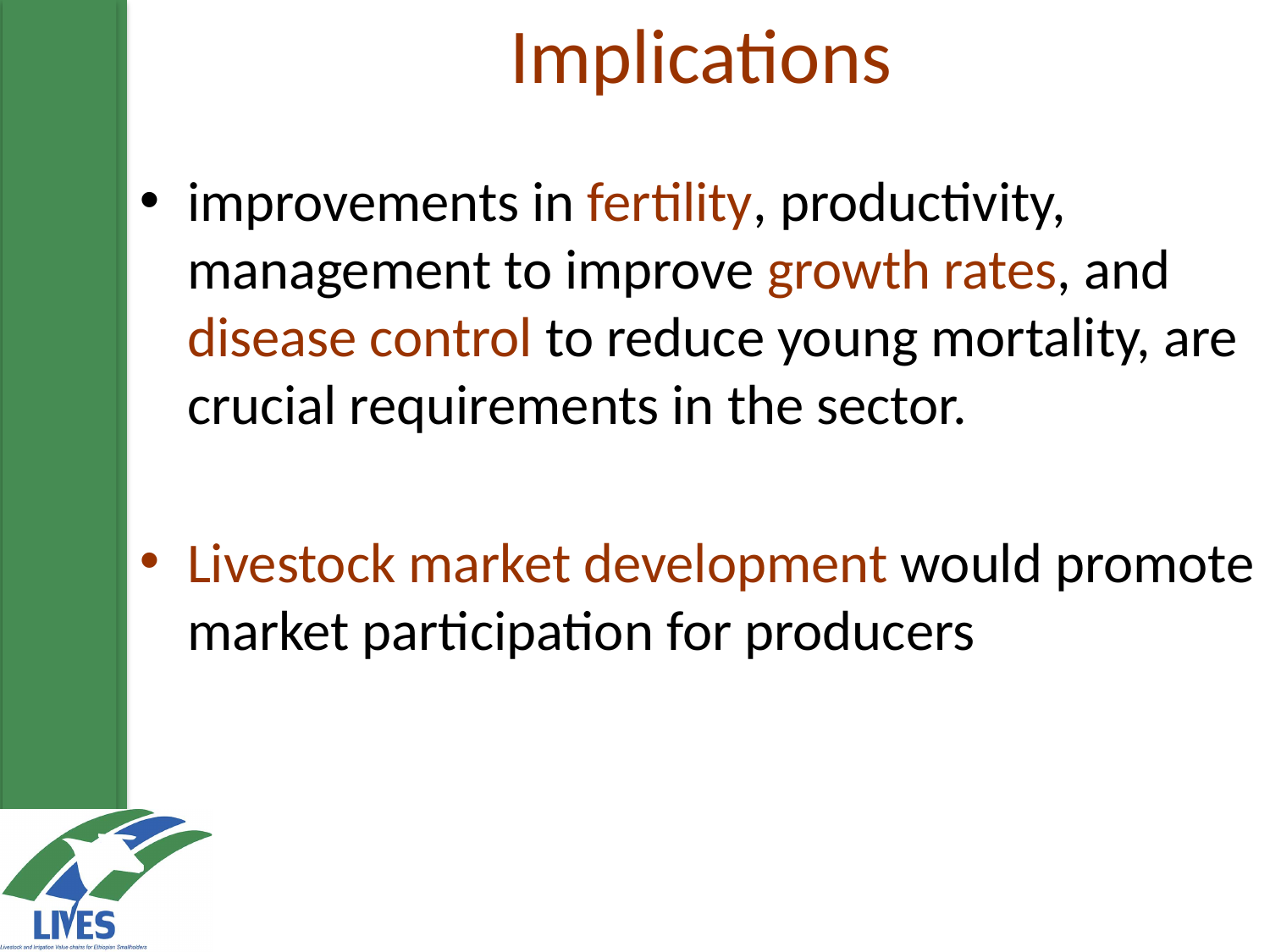

# Implications
improvements in fertility, productivity, management to improve growth rates, and disease control to reduce young mortality, are crucial requirements in the sector.

Livestock market development would promote market participation for producers